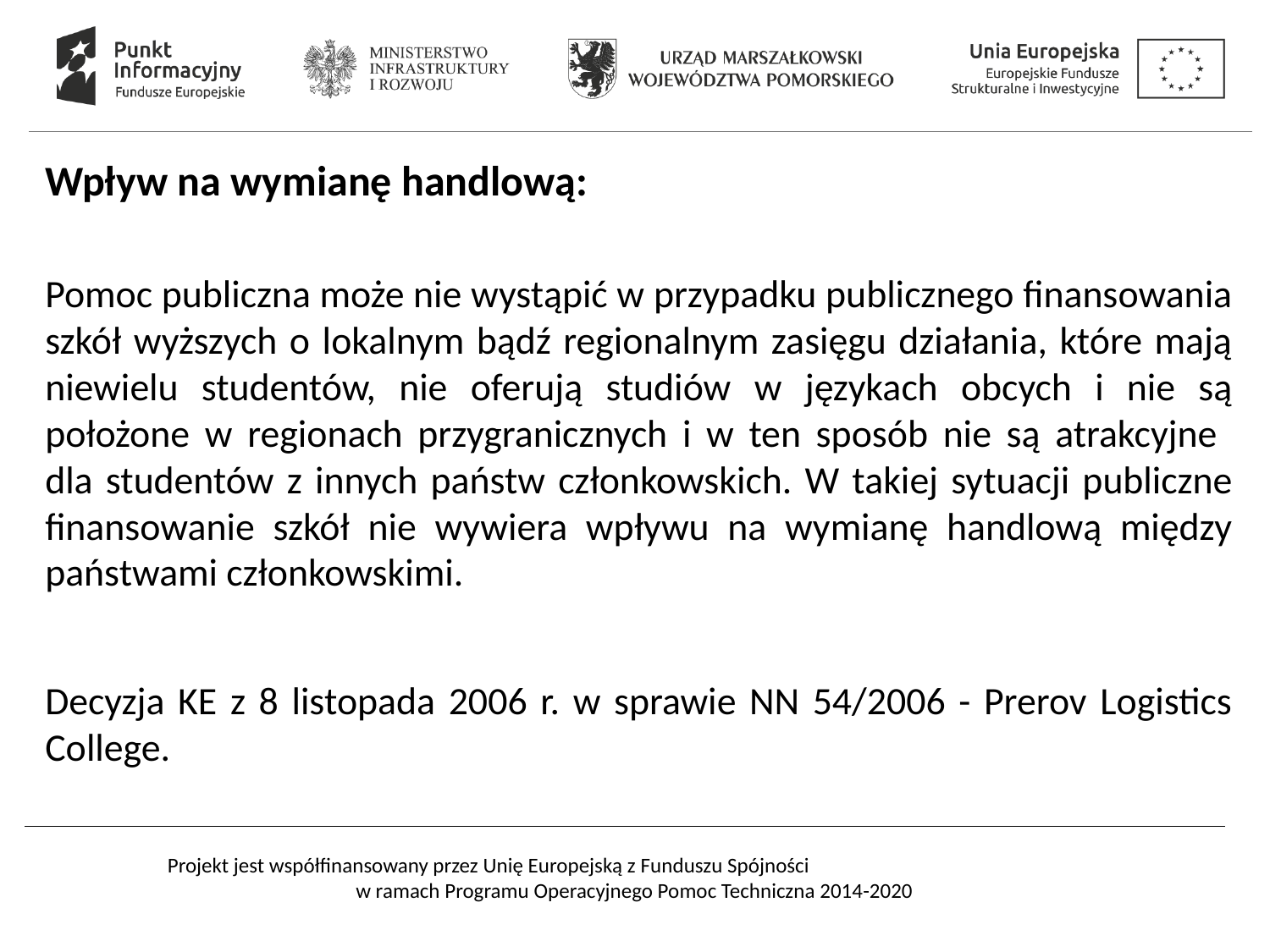

#
Wpływ na wymianę handlową:

Pomoc publiczna może nie wystąpić w przypadku publicznego finansowania szkół wyższych o lokalnym bądź regionalnym zasięgu działania, które mają niewielu studentów, nie oferują studiów w językach obcych i nie są położone w regionach przygranicznych i w ten sposób nie są atrakcyjne
dla studentów z innych państw członkowskich. W takiej sytuacji publiczne finansowanie szkół nie wywiera wpływu na wymianę handlową między państwami członkowskimi.

Decyzja KE z 8 listopada 2006 r. w sprawie NN 54/2006 - Prerov Logistics College.